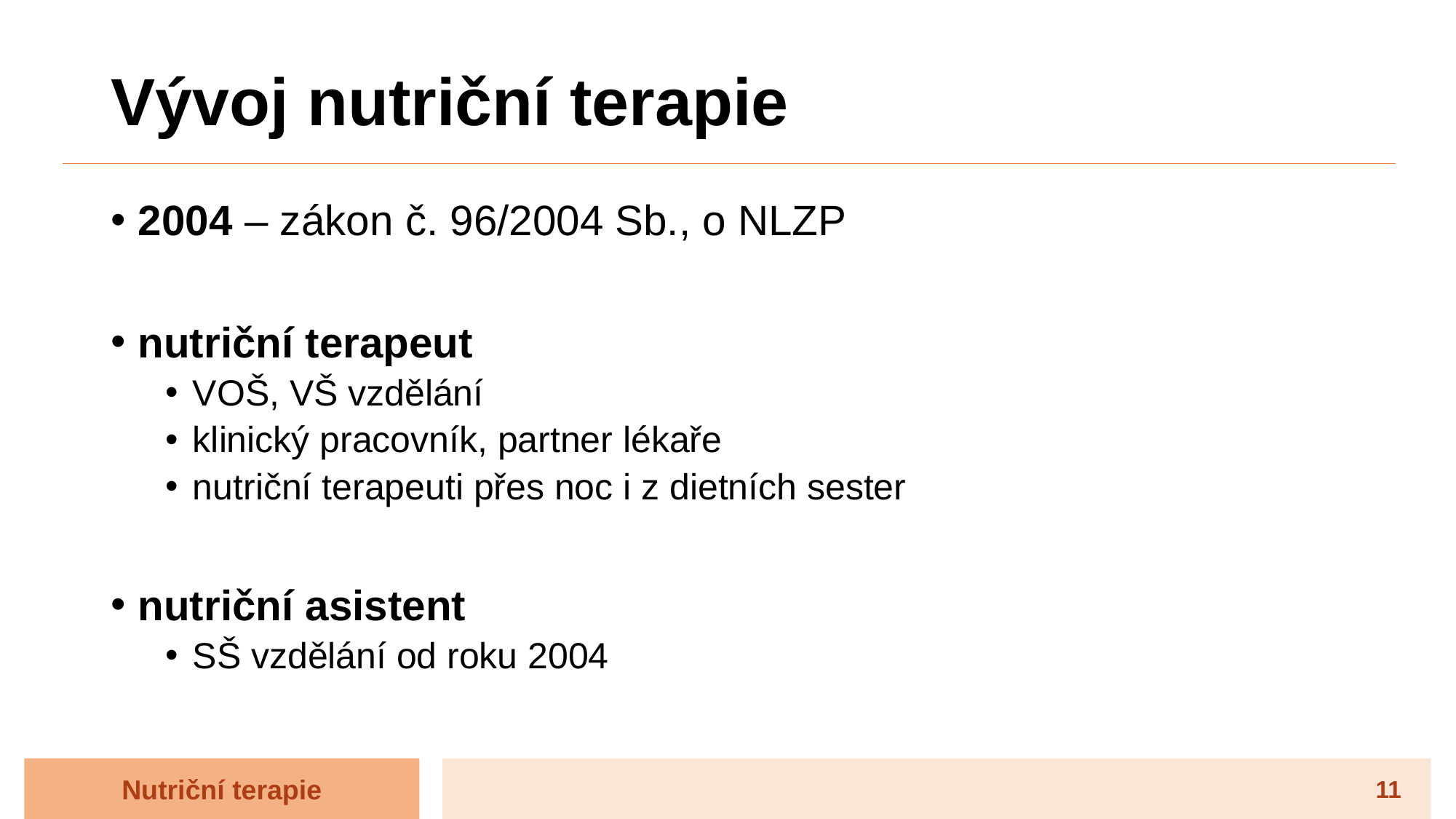

# Vývoj nutriční terapie
2004 – zákon č. 96/2004 Sb., o NLZP

nutriční terapeut
VOŠ, VŠ vzdělání
klinický pracovník, partner lékaře
nutriční terapeuti přes noc i z dietních sester

nutriční asistent
SŠ vzdělání od roku 2004
Nutriční terapie
11